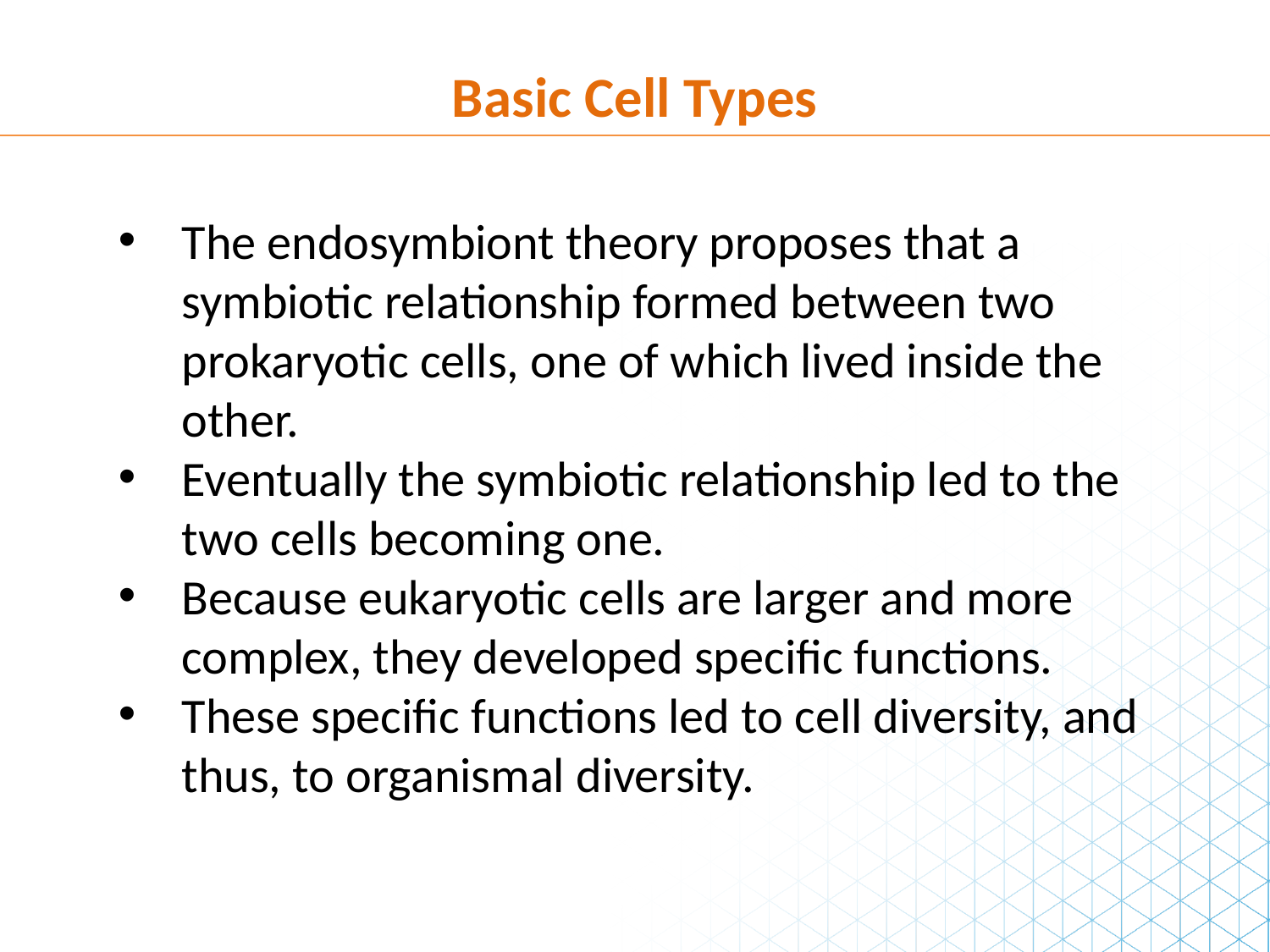

Basic Cell Types
The endosymbiont theory proposes that a symbiotic relationship formed between two prokaryotic cells, one of which lived inside the other.
Eventually the symbiotic relationship led to the two cells becoming one.
Because eukaryotic cells are larger and more complex, they developed specific functions.
These specific functions led to cell diversity, and thus, to organismal diversity.